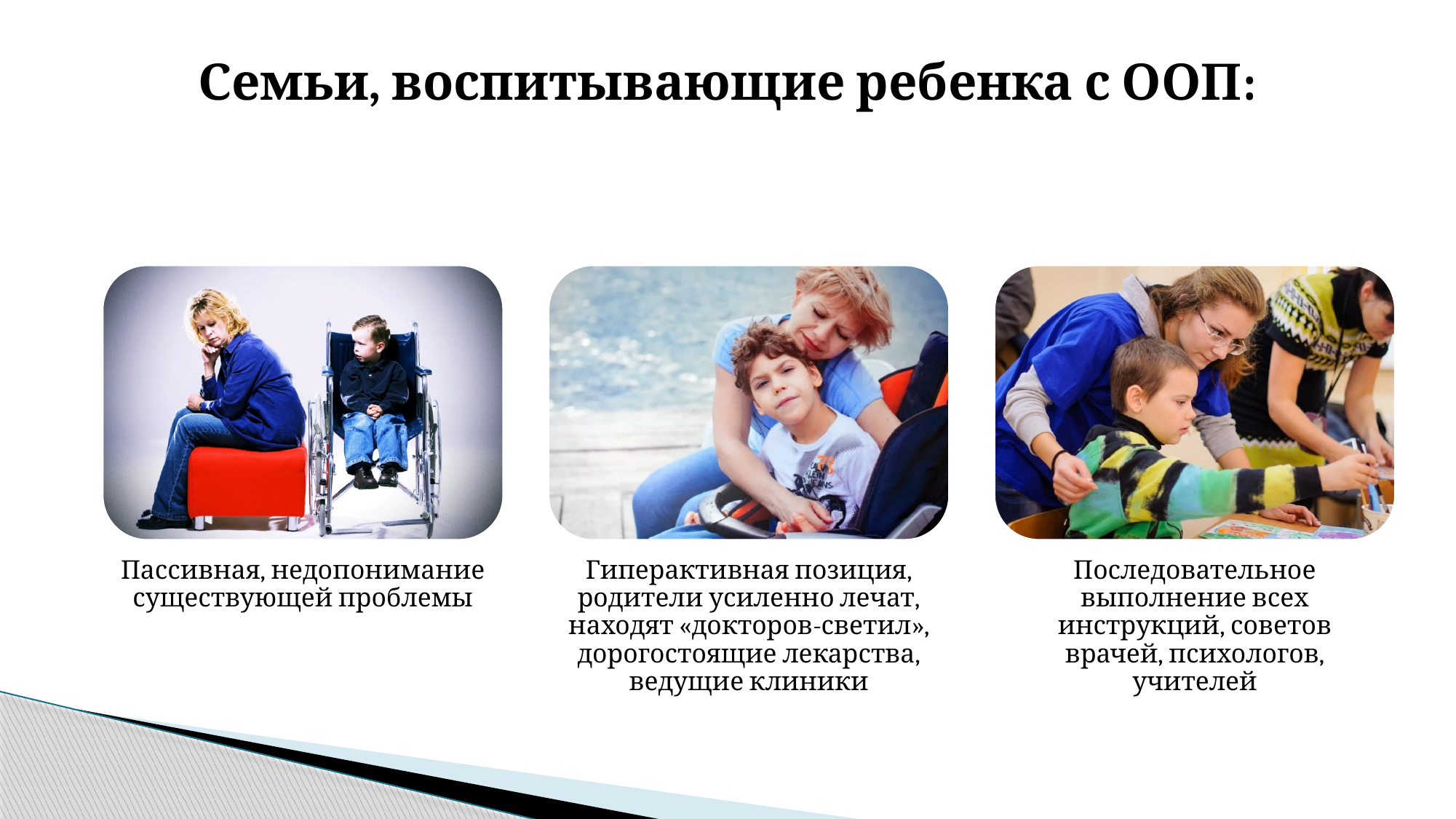

# Семьи, воспитывающие ребенка с ООП:
Пассивная, недопонимание существующей проблемы
Гиперактивная позиция, родители усиленно лечат, находят «докторов-светил», дорогостоящие лекарства, ведущие клиники
Последовательное выполнение всех инструкций, советов врачей, психологов, учителей